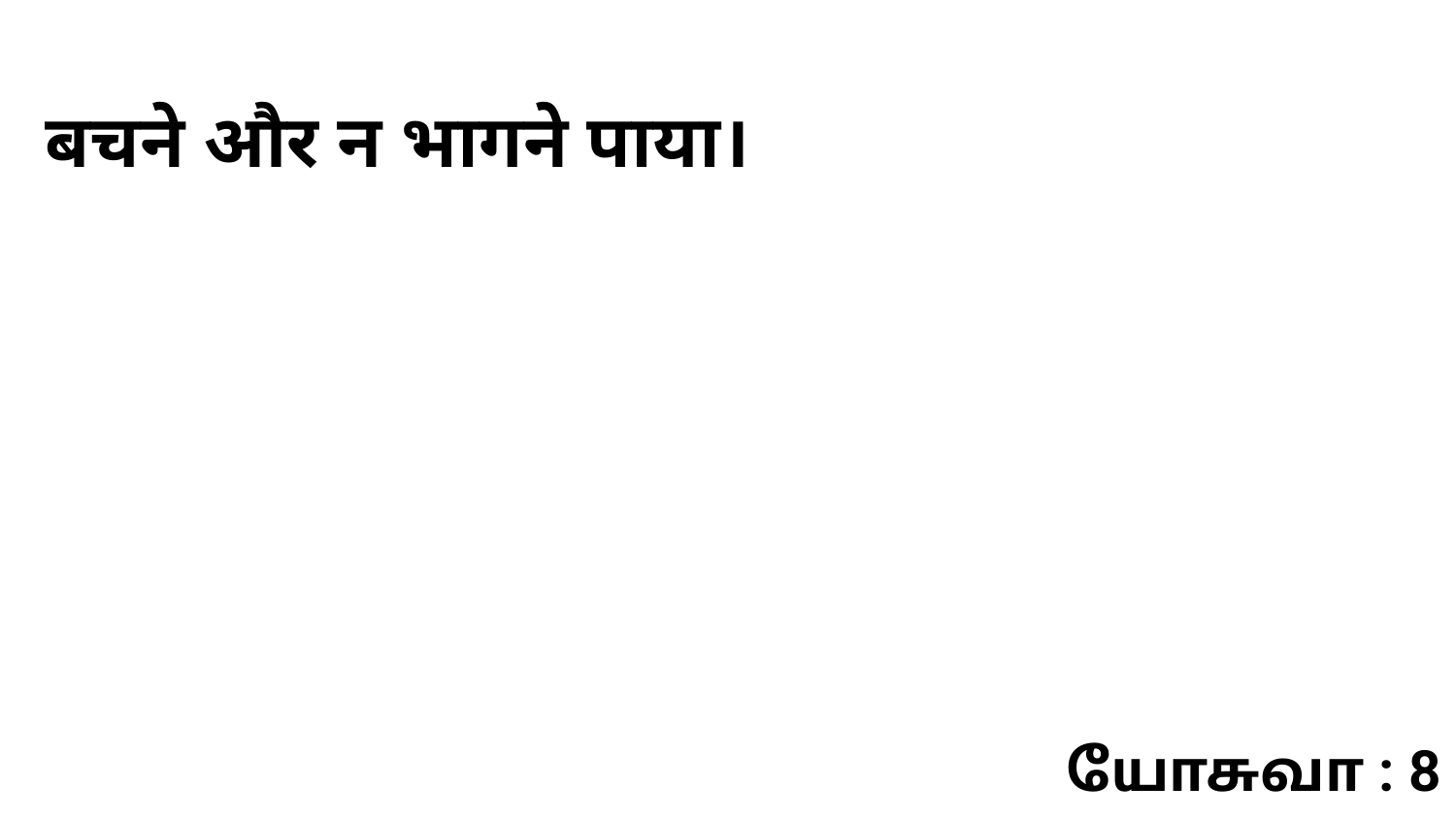

बचने और न भागने पाया।
யோசுவா : 8